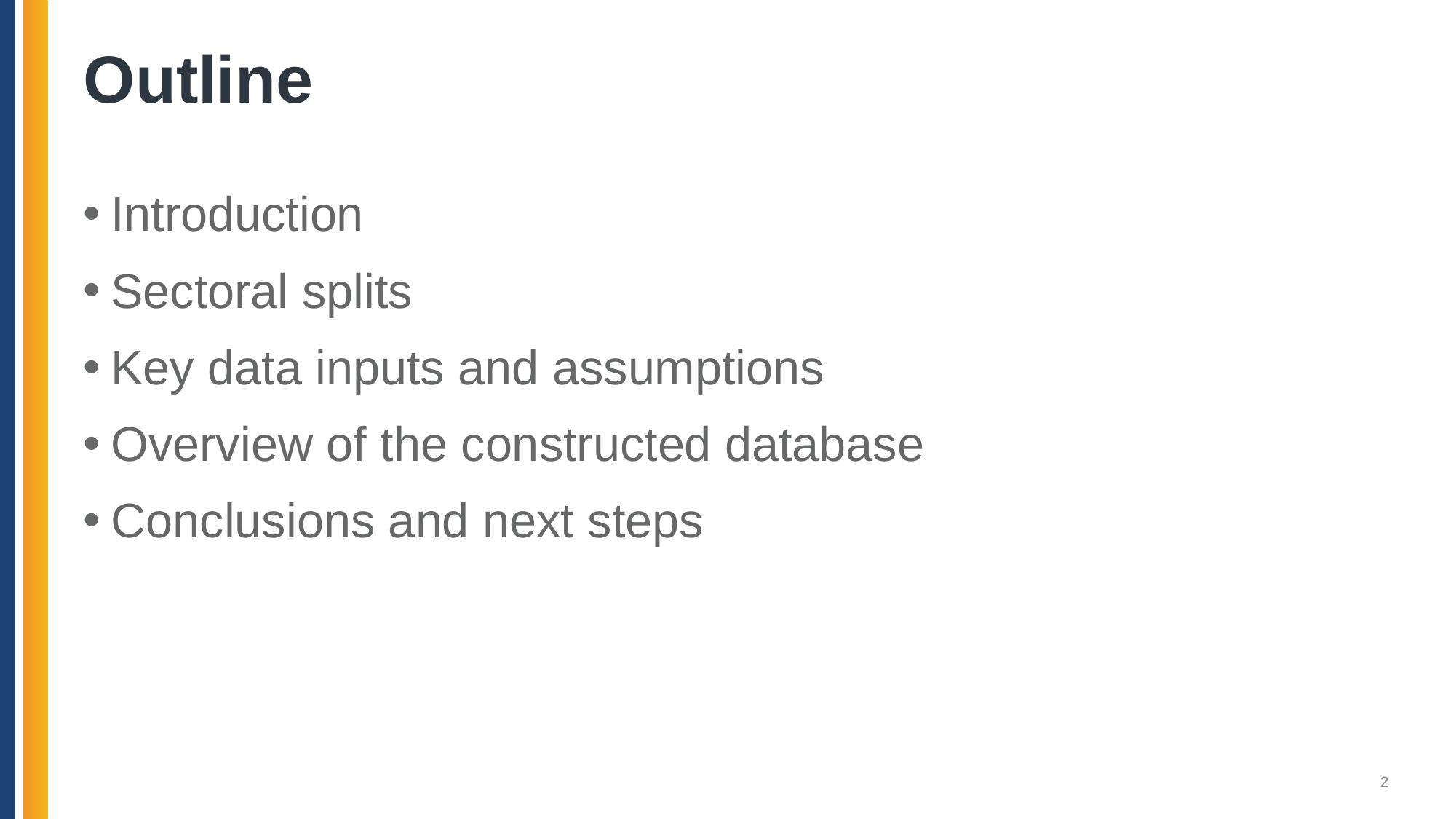

# Outline
Introduction
Sectoral splits
Key data inputs and assumptions
Overview of the constructed database
Conclusions and next steps

2